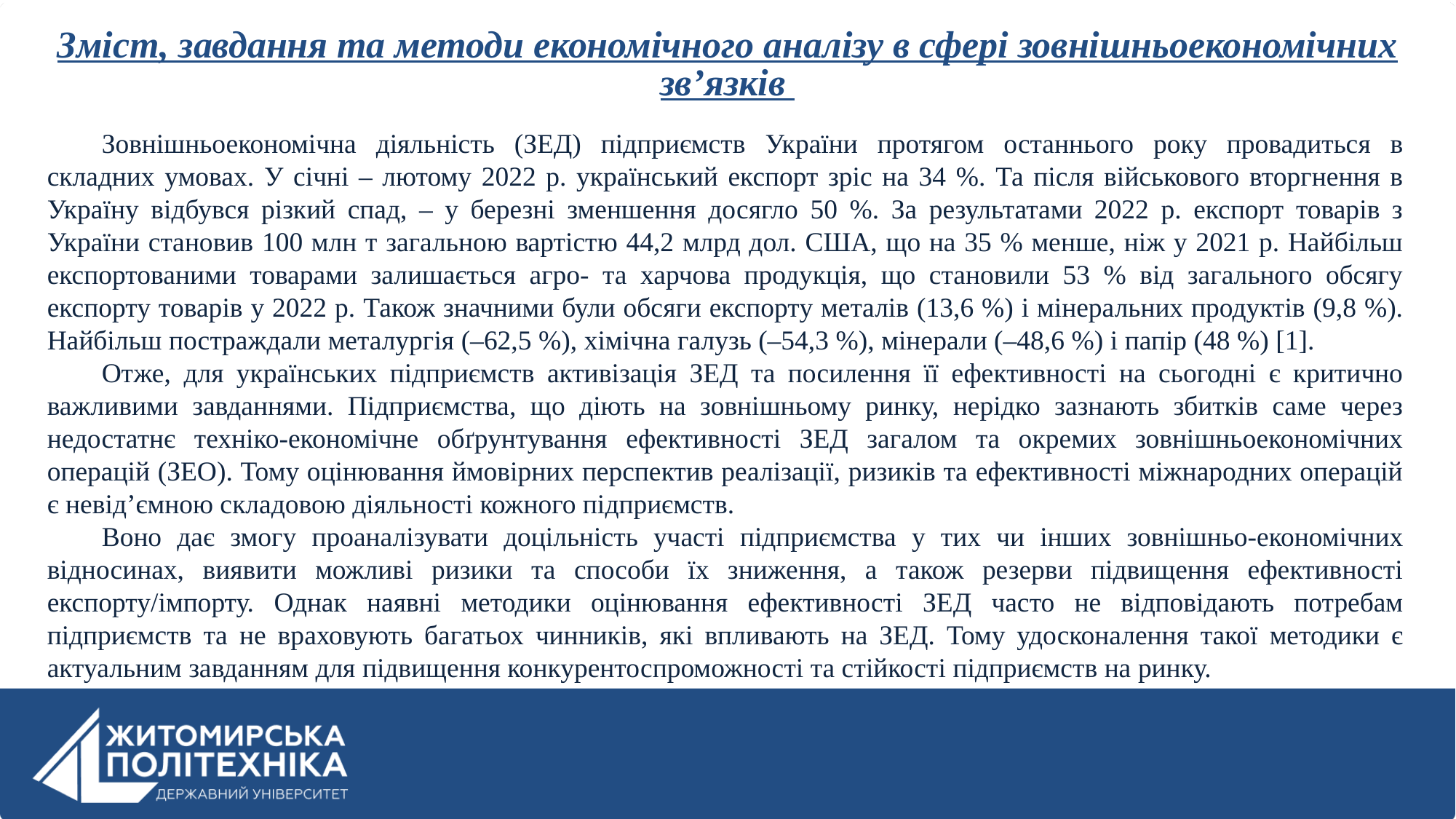

# Зміст, завдання та методи економічного аналізу в сфері зовнішньоекономічних зв’язків
Зовнішньоекономічна діяльність (ЗЕД) підприємств України протягом останнього року провадиться в складних умовах. У січні – лютому 2022 р. український експорт зріс на 34 %. Та після військового вторгнення в Україну відбувся різкий спад, – у березні зменшення досягло 50 %. За результатами 2022 р. експорт товарів з України становив 100 млн т загальною вартістю 44,2 млрд дол. США, що на 35 % менше, ніж у 2021 р. Найбільш експортованими товарами залишається агро- та харчова продукція, що становили 53 % від загального обсягу експорту товарів у 2022 р. Також значними були обсяги експорту металів (13,6 %) і мінеральних продуктів (9,8 %). Найбільш постраждали металургія (–62,5 %), хімічна галузь (–54,3 %), мінерали (–48,6 %) і папір (48 %) [1].
Отже, для українських підприємств активізація ЗЕД та посилення її ефективності на сьогодні є критично важливими завданнями. Підприємства, що діють на зовнішньому ринку, нерідко зазнають збитків саме через недостатнє техніко-економічне обґрунтування ефективності ЗЕД загалом та окремих зовнішньоекономічних операцій (ЗЕО). Тому оцінювання ймовірних перспектив реалізації, ризиків та ефективності міжнародних операцій є невід’ємною складовою діяльності кожного підприємств.
Воно дає змогу проаналізувати доцільність участі підприємства у тих чи інших зовнішньо-економічних відносинах, виявити можливі ризики та способи їх зниження, а також резерви підвищення ефективності експорту/імпорту. Однак наявні методики оцінювання ефективності ЗЕД часто не відповідають потребам підприємств та не враховують багатьох чинників, які впливають на ЗЕД. Тому удосконалення такої методики є актуальним завданням для підвищення конкурентоспроможності та стійкості підприємств на ринку.